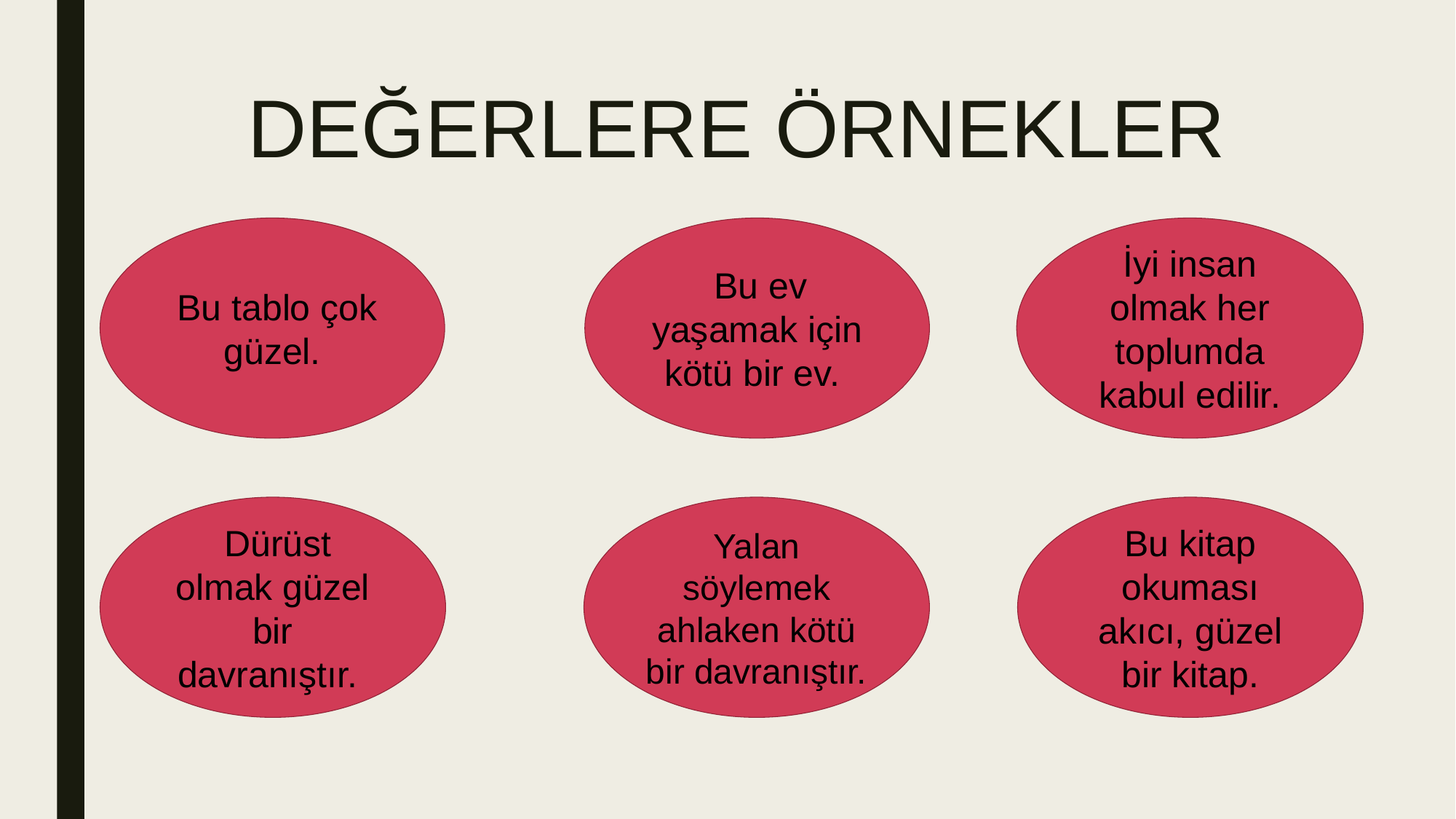

# DEĞERLERE ÖRNEKLER
 Bu tablo çok güzel.
 Bu ev yaşamak için kötü bir ev.
İyi insan olmak her toplumda kabul edilir.
 Dürüst olmak güzel bir davranıştır.
Yalan söylemek ahlaken kötü bir davranıştır.
Bu kitap okuması akıcı, güzel bir kitap.